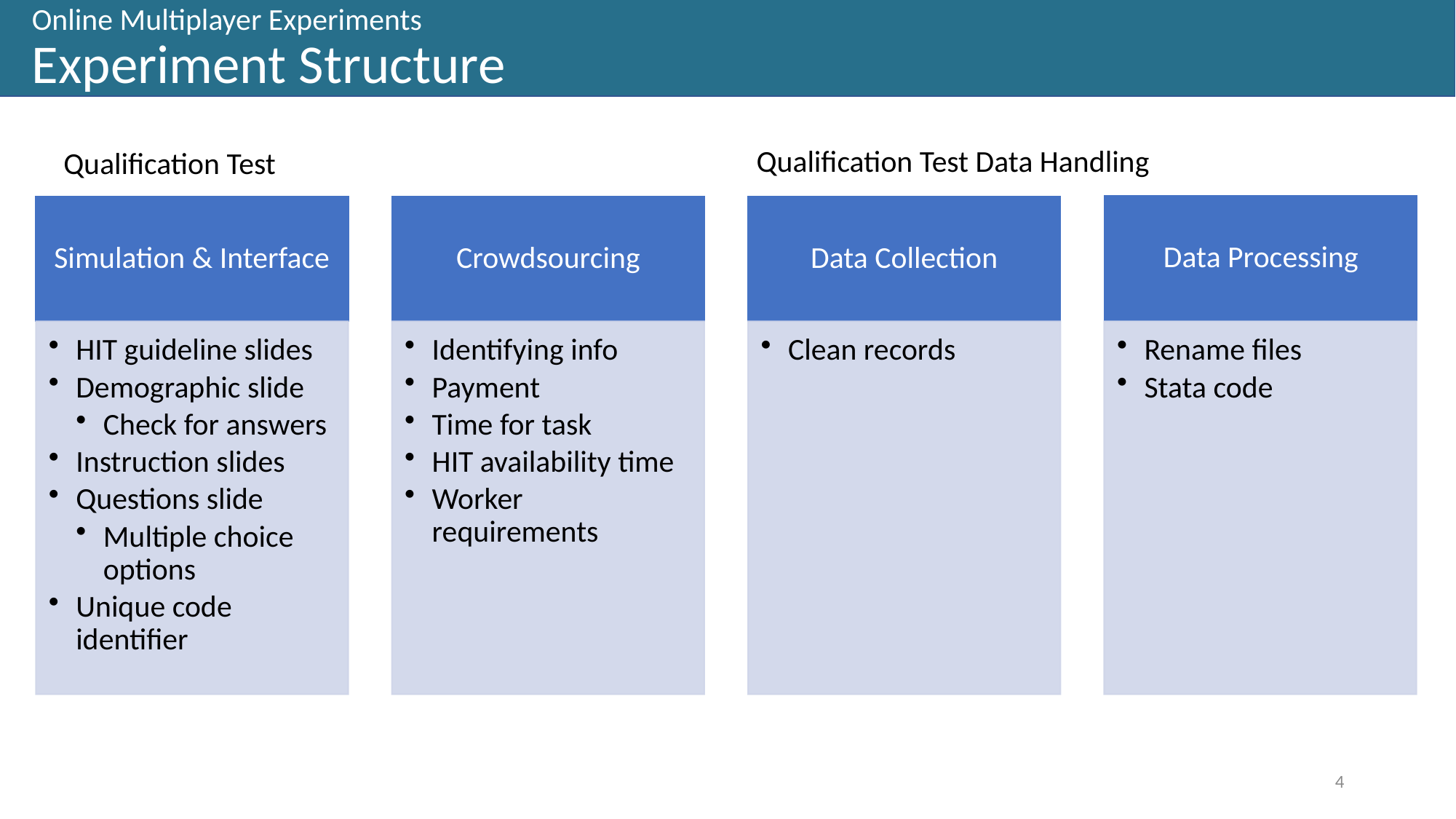

# Online Multiplayer Experiments Experiment Structure

Simulation & Interface
HIT guideline slides
Demographic slide
Check for answers
Instruction slides
Questions slide
Multiple choice options
Unique code identifier
Crowdsourcing
Identifying info
Payment
Time for task
HIT availability time
Worker requirements
Data Collection
Clean records
Data Processing
Rename files
Stata code
Qualification Test Data Handling
Qualification Test
4